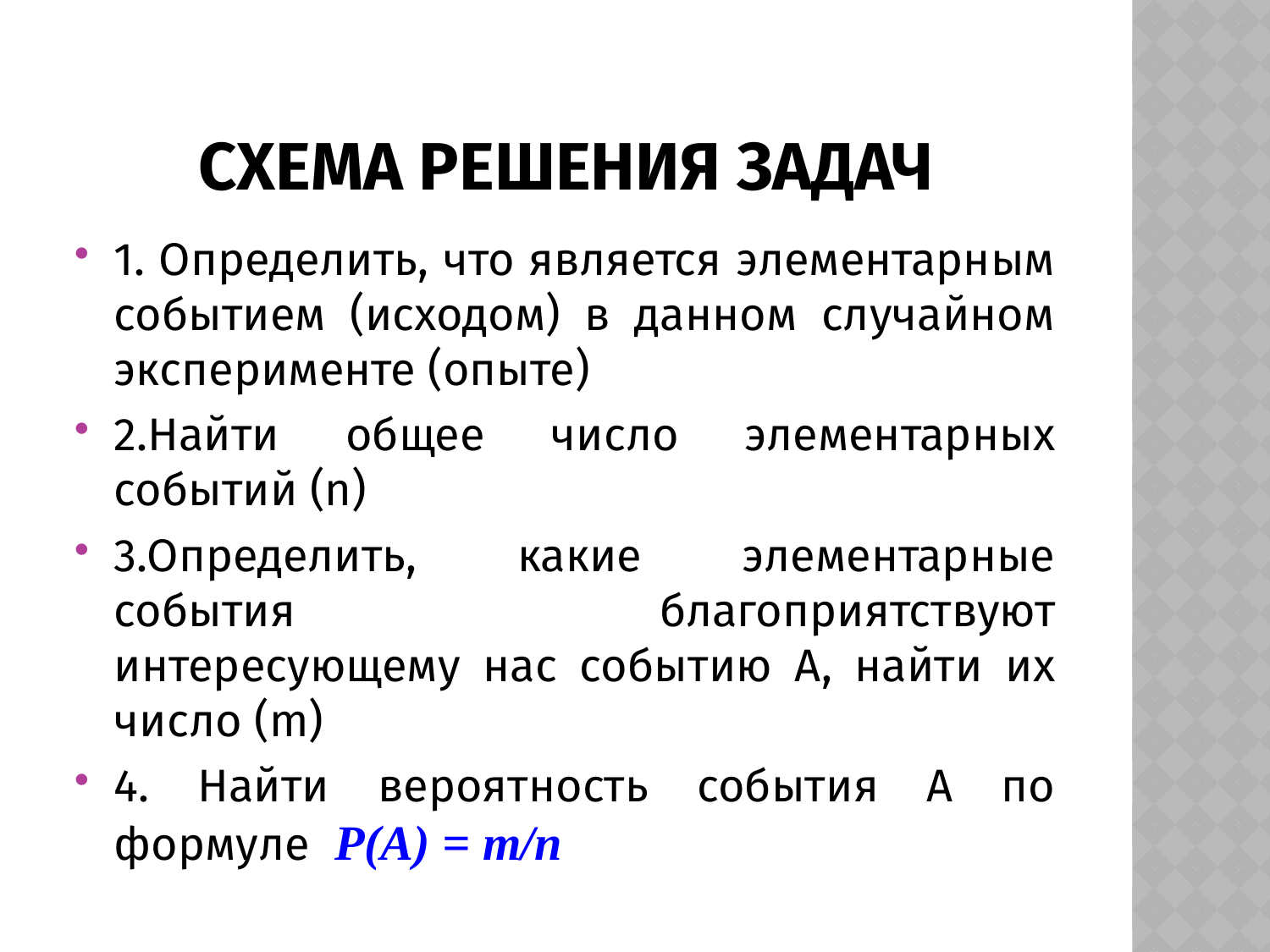

# Схема решения задач
1. Определить, что является элементарным событием (исходом) в данном случайном эксперименте (опыте)
2.Найти общее число элементарных событий (n)
3.Определить, какие элементарные события благоприятствуют интересующему нас событию А, найти их число (m)
4. Найти вероятность события А по формуле  Р(А) = т/п